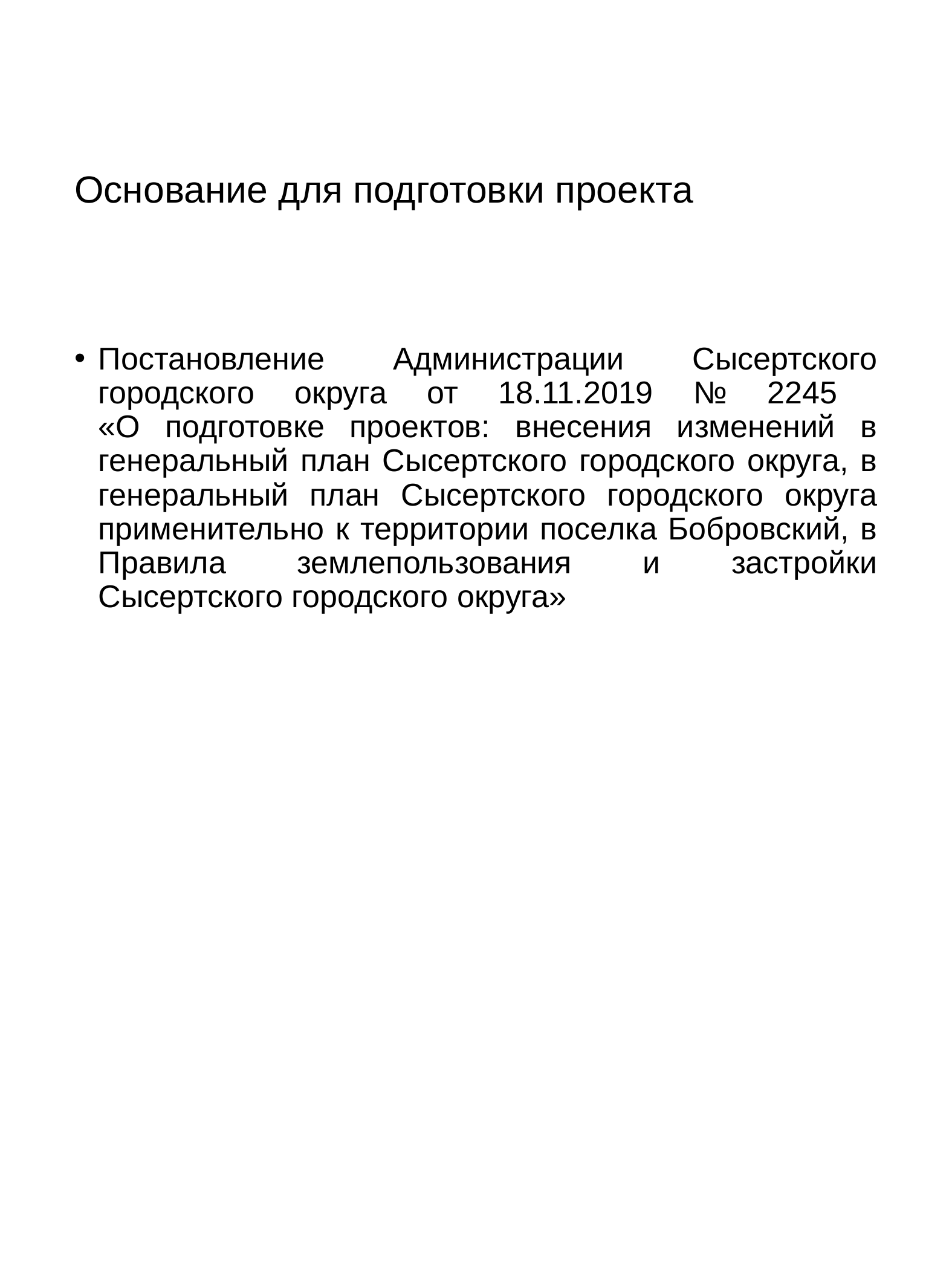

# Основание для подготовки проекта
Постановление Администрации Сысертского городского округа от 18.11.2019 № 2245
«О подготовке проектов: внесения изменений в генеральный план Сысертского городского округа, в генеральный план Сысертского городского округа применительно к территории поселка Бобровский, в Правила землепользования и застройки Сысертского городского округа»